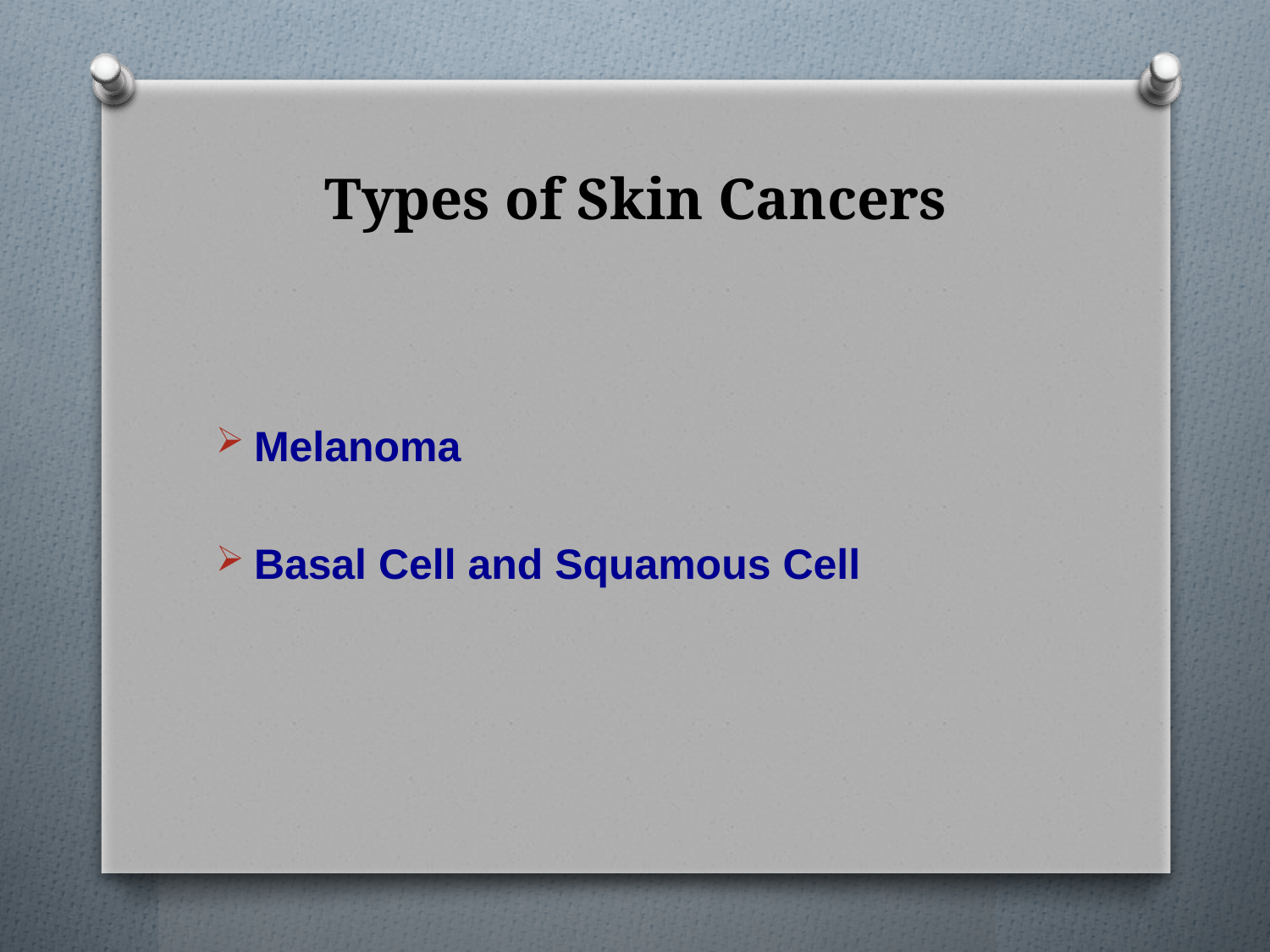

# Types of Skin Cancers

Melanoma

Basal Cell and Squamous Cell